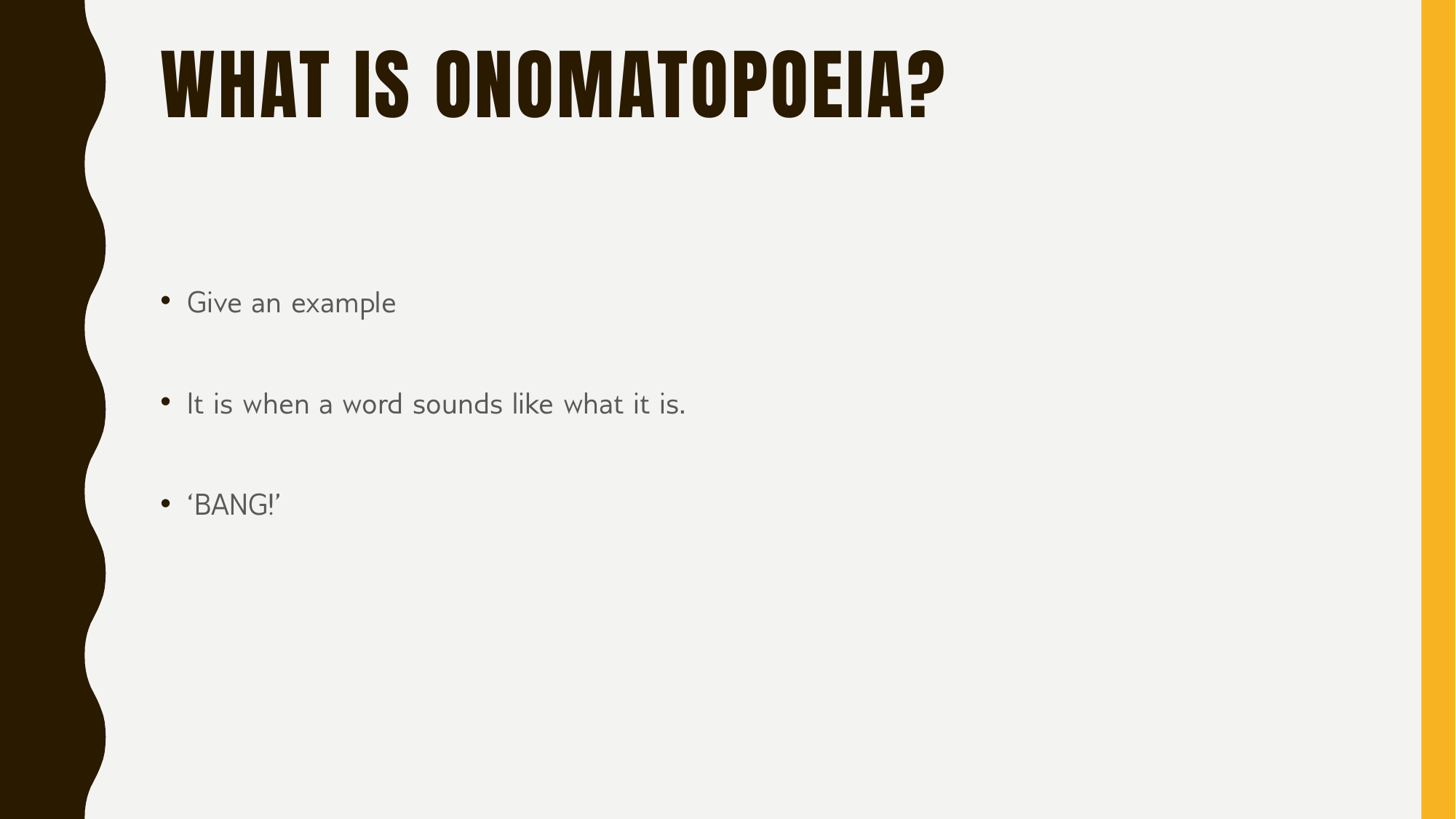

# What is Onomatopoeia?
Give an example

It is when a word sounds like what it is.

‘BANG!’